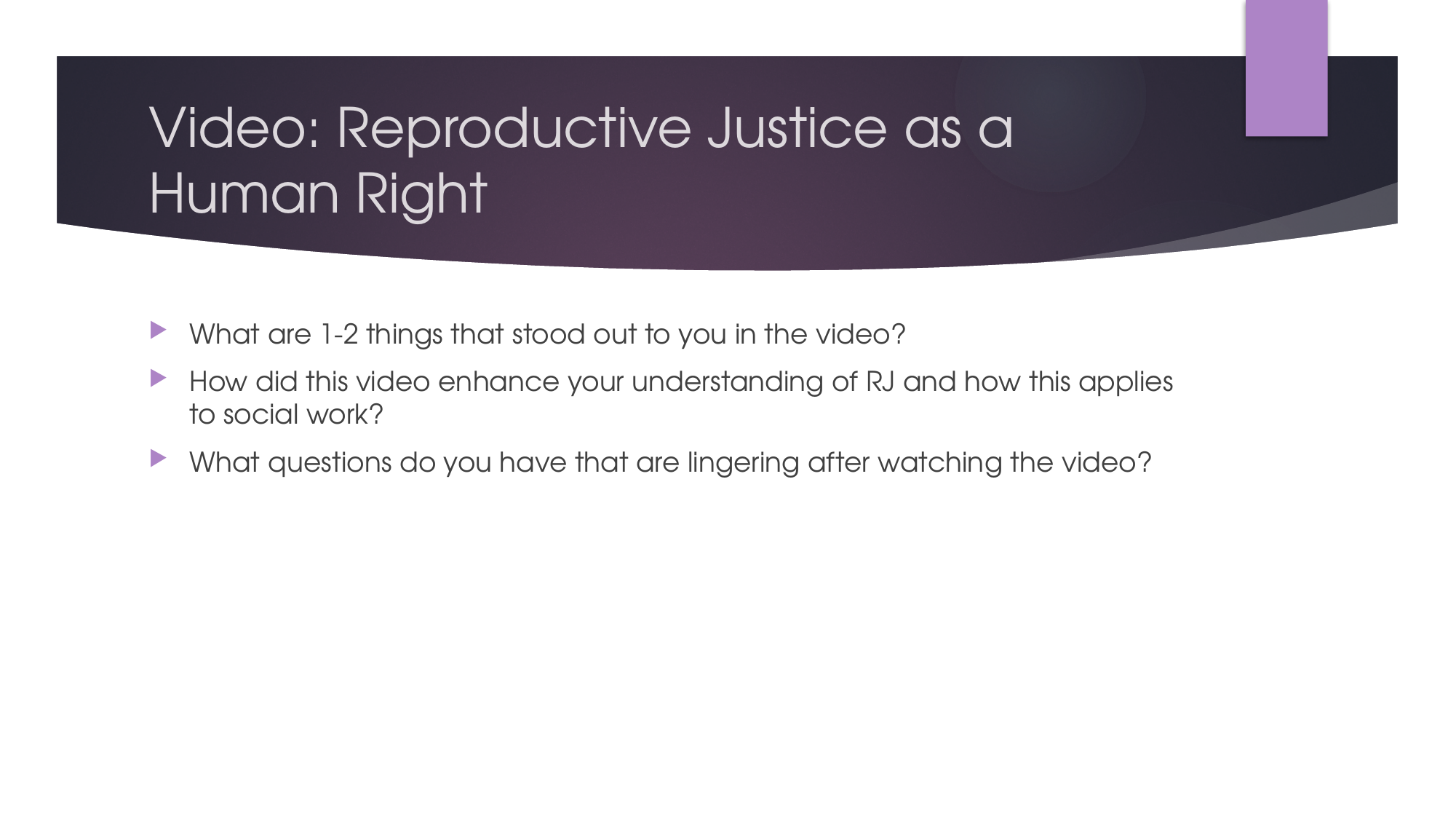

# Video: Reproductive Justice as a Human Right
What are 1-2 things that stood out to you in the video?
How did this video enhance your understanding of RJ and how this applies to social work?
What questions do you have that are lingering after watching the video?